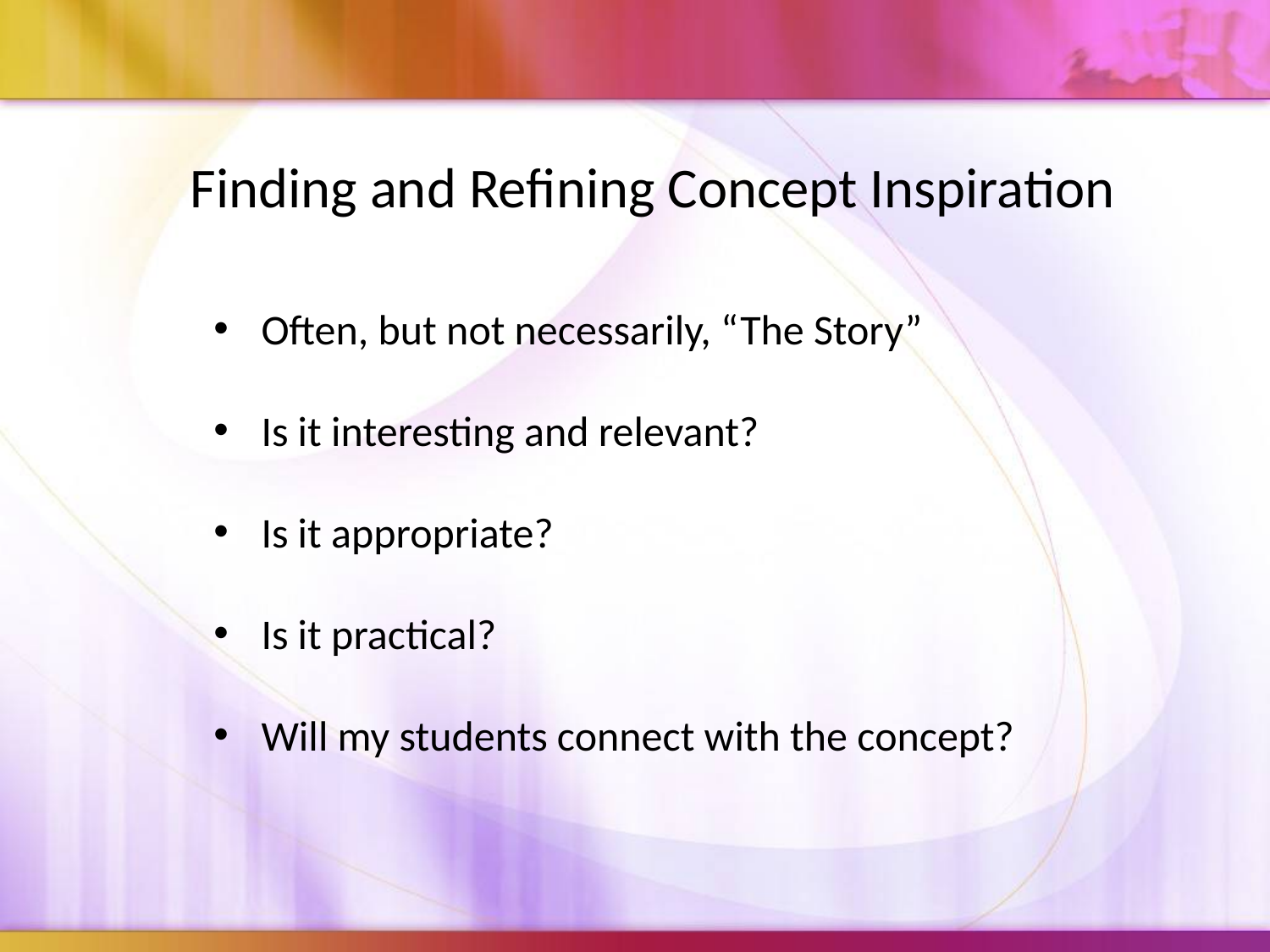

Finding and Refining Concept Inspiration
Often, but not necessarily, “The Story”

Is it interesting and relevant?

Is it appropriate?

Is it practical?

Will my students connect with the concept?